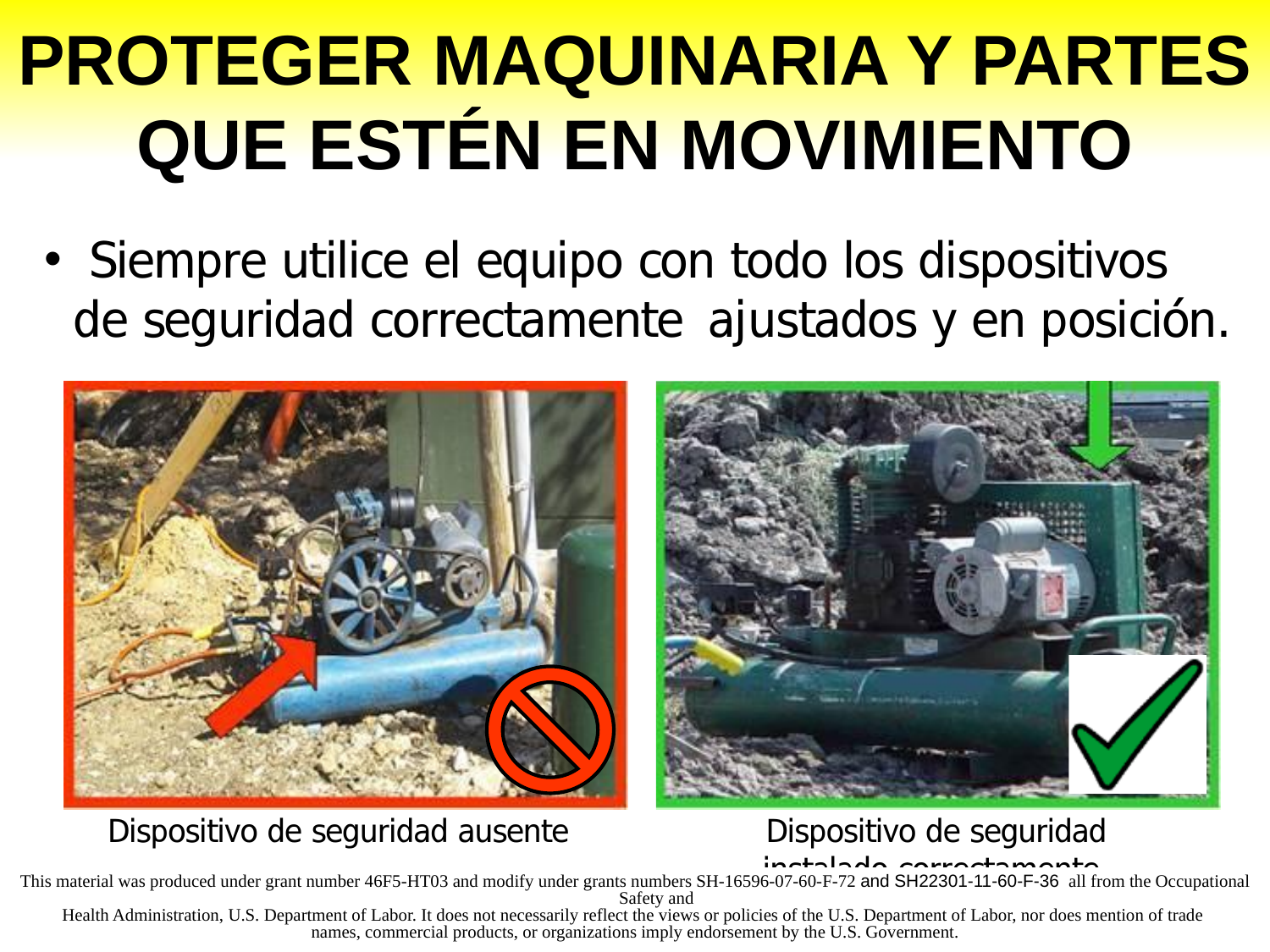

# Proteger Maquinaria y Partes que Estén en Movimiento
 Siempre utilice el equipo con todo los dispositivos de seguridad correctamente 	ajustados y en posición.

Dispositivo de seguridad ausente
Dispositivo de seguridad instalado correctamente
This material was produced under grant number 46F5-HT03 and modify under grants numbers SH-16596-07-60-F-72 and SH22301-11-60-F-36  all from the Occupational Safety and
Health Administration, U.S. Department of Labor. It does not necessarily reflect the views or policies of the U.S. Department of Labor, nor does mention of trade
names, commercial products, or organizations imply endorsement by the U.S. Government.